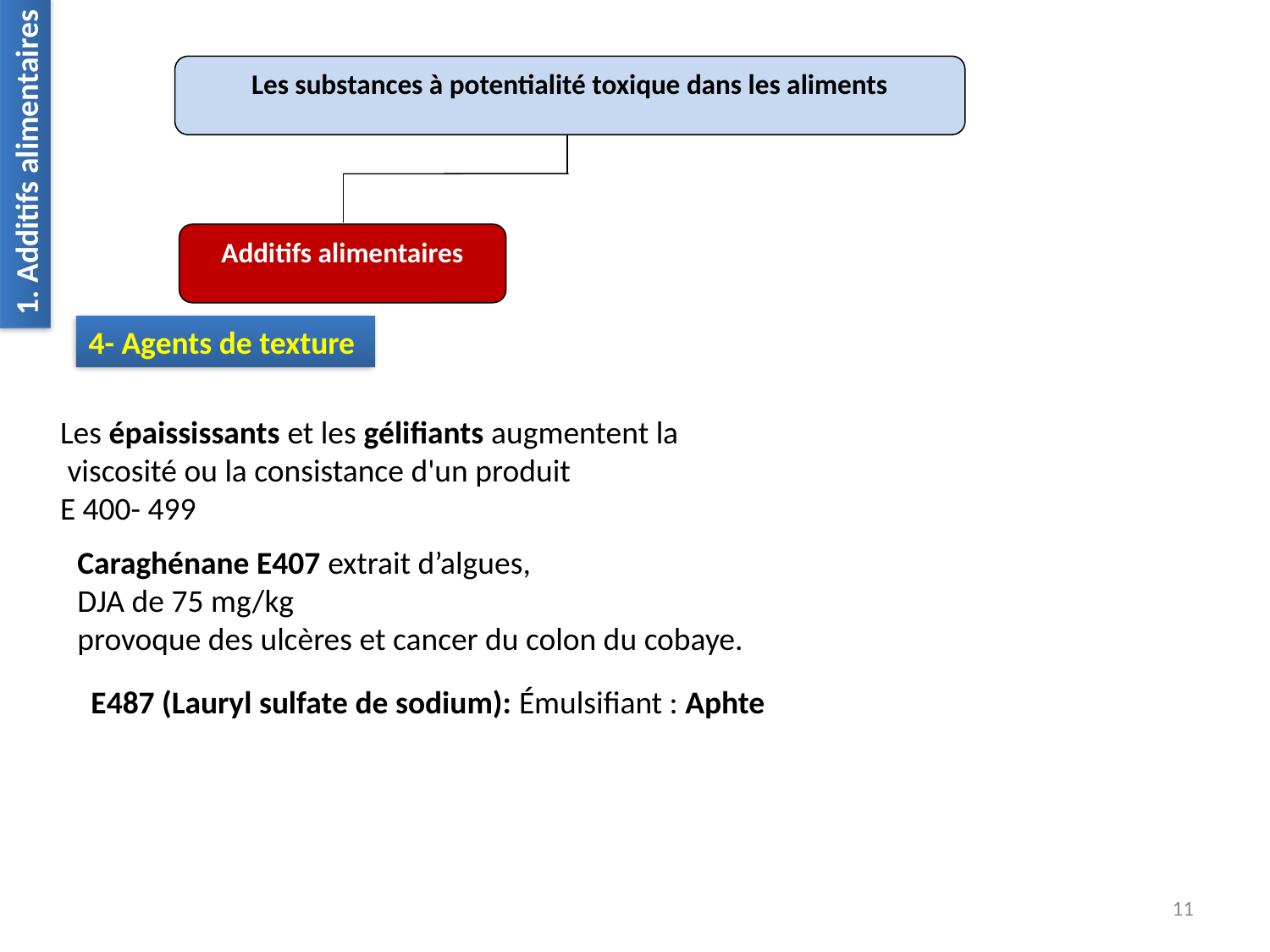

Les substances à potentialité toxique dans les aliments

Additifs alimentaires
1. Additifs alimentaires
4- Agents de texture
Les épaississants et les gélifiants augmentent la
 viscosité ou la consistance d'un produit
E 400- 499
Caraghénane E407 extrait d’algues,
DJA de 75 mg/kg
provoque des ulcères et cancer du colon du cobaye.
E487 (Lauryl sulfate de sodium): Émulsifiant : Aphte
11